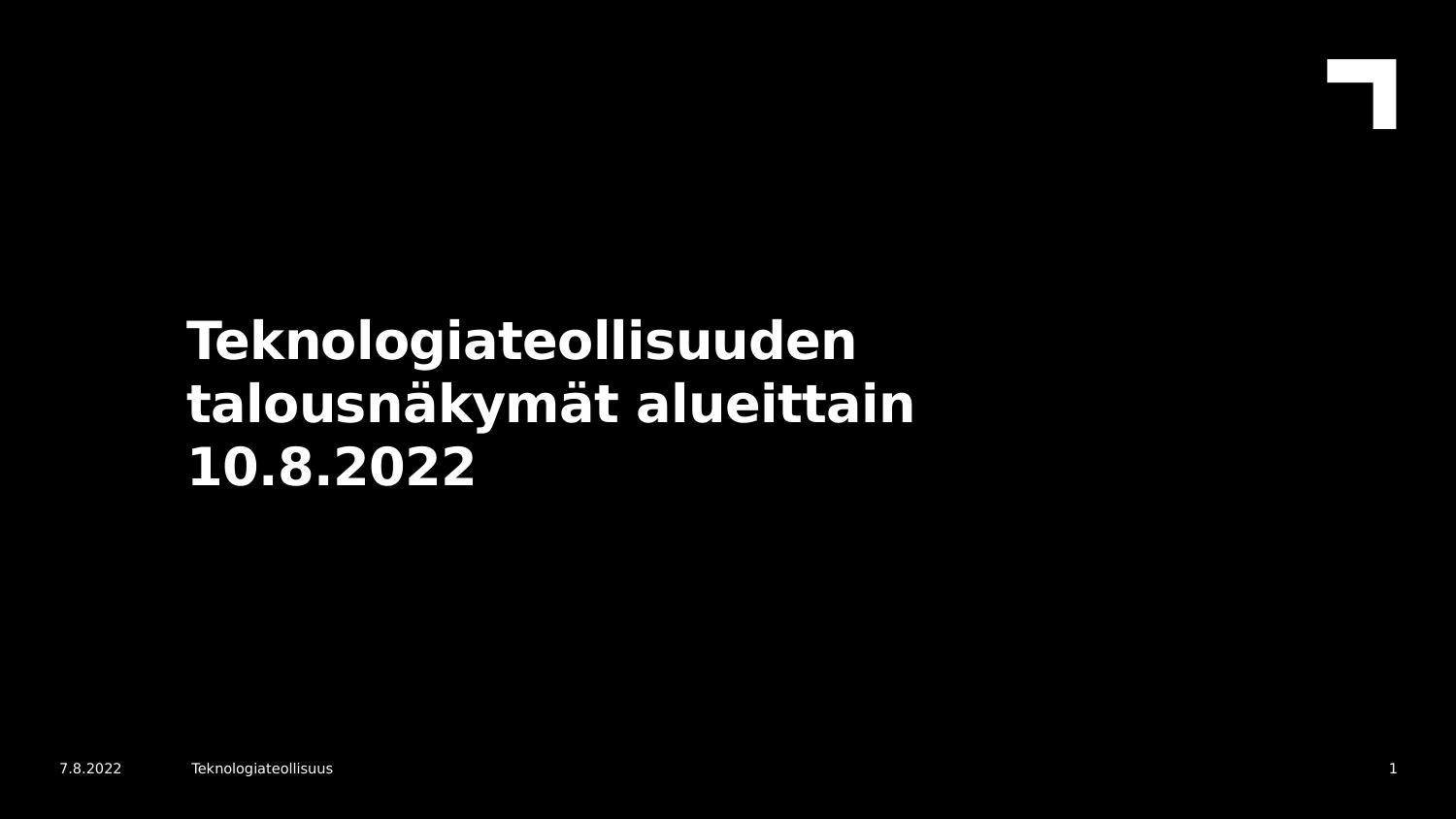

Teknologiateollisuuden talousnäkymät alueittain
10.8.2022
7.8.2022
Teknologiateollisuus
1